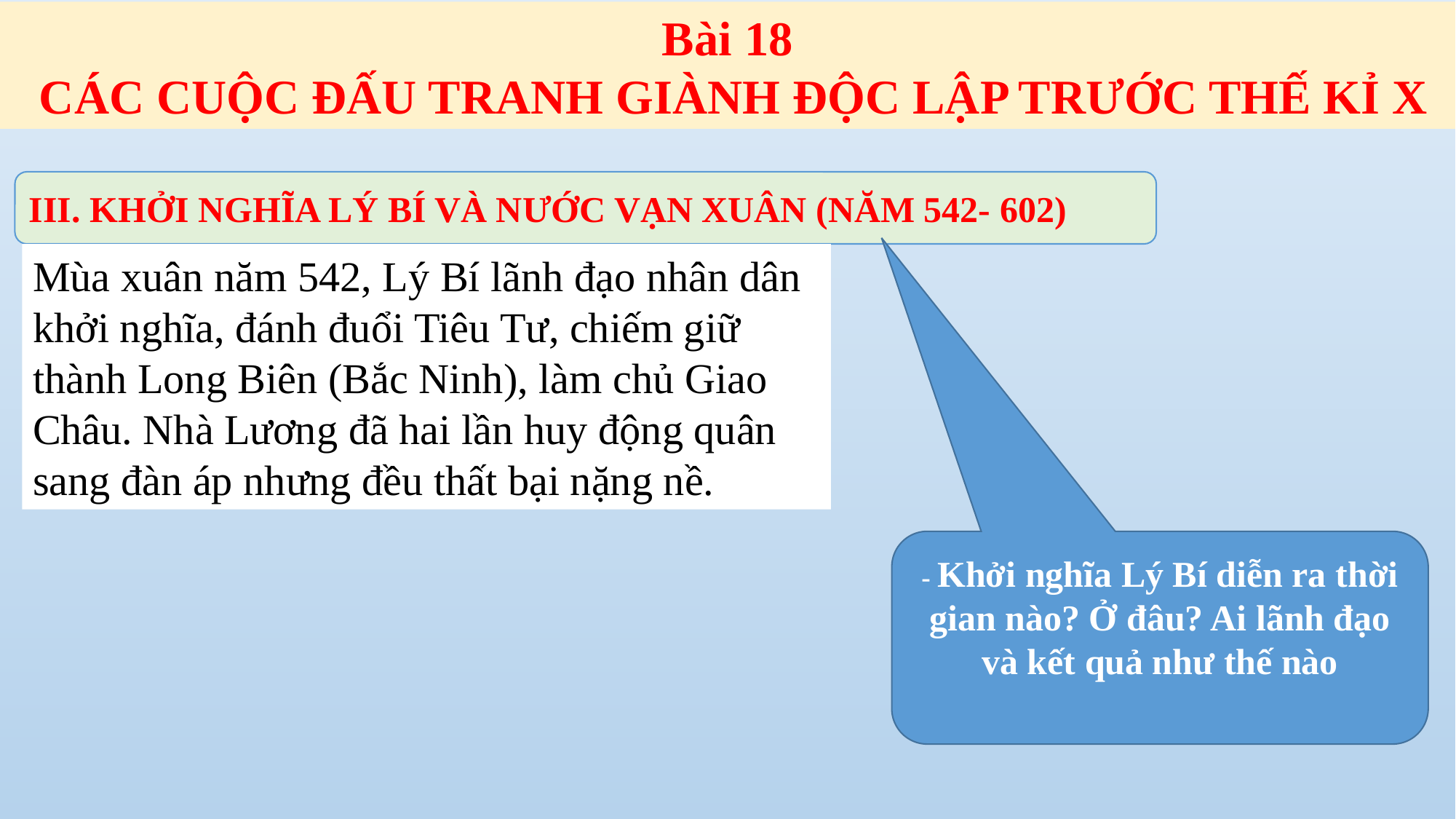

Bài 18
 CÁC CUỘC ĐẤU TRANH GIÀNH ĐỘC LẬP TRƯỚC THẾ KỈ X
III. KHỞI NGHĨA LÝ BÍ VÀ NƯỚC VẠN XUÂN (NĂM 542- 602)
Mùa xuân năm 542, Lý Bí lãnh đạo nhân dân khởi nghĩa, đánh đuổi Tiêu Tư, chiếm giữ thành Long Biên (Bắc Ninh), làm chủ Giao Châu. Nhà Lương đã hai lần huy động quân sang đàn áp nhưng đều thất bại nặng nề.
- Khởi nghĩa Lý Bí diễn ra thời gian nào? Ở đâu? Ai lãnh đạo và kết quả như thế nào